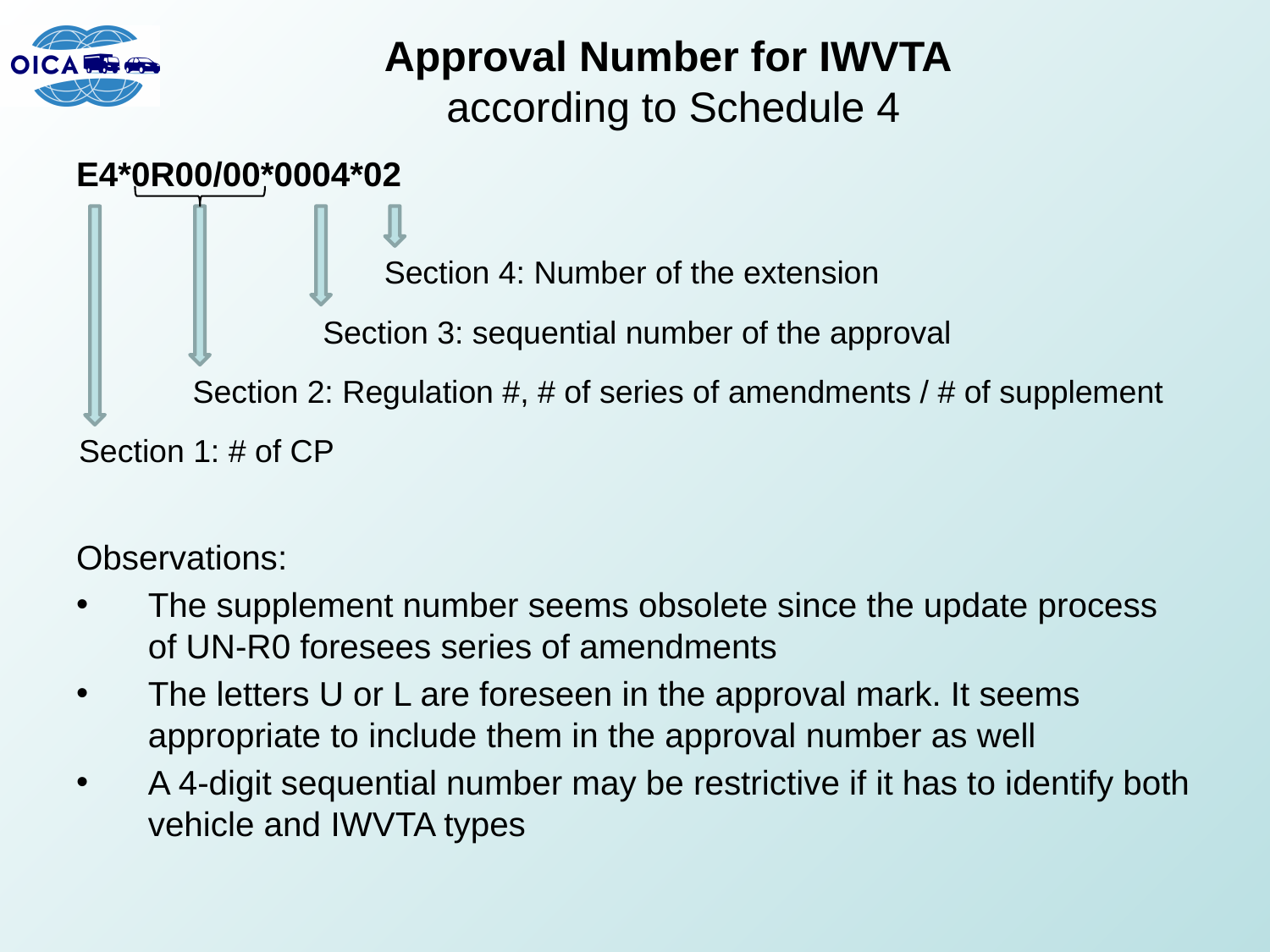

# Approval Number for IWVTA according to Schedule 4

E4*0R00/00*0004*02

Observations:
The supplement number seems obsolete since the update process of UN-R0 foresees series of amendments
The letters U or L are foreseen in the approval mark. It seems appropriate to include them in the approval number as well
A 4-digit sequential number may be restrictive if it has to identify both vehicle and IWVTA types

Section 4: Number of the extension
Section 3: sequential number of the approval
Section 2: Regulation #, # of series of amendments / # of supplement
Section 1: # of CP